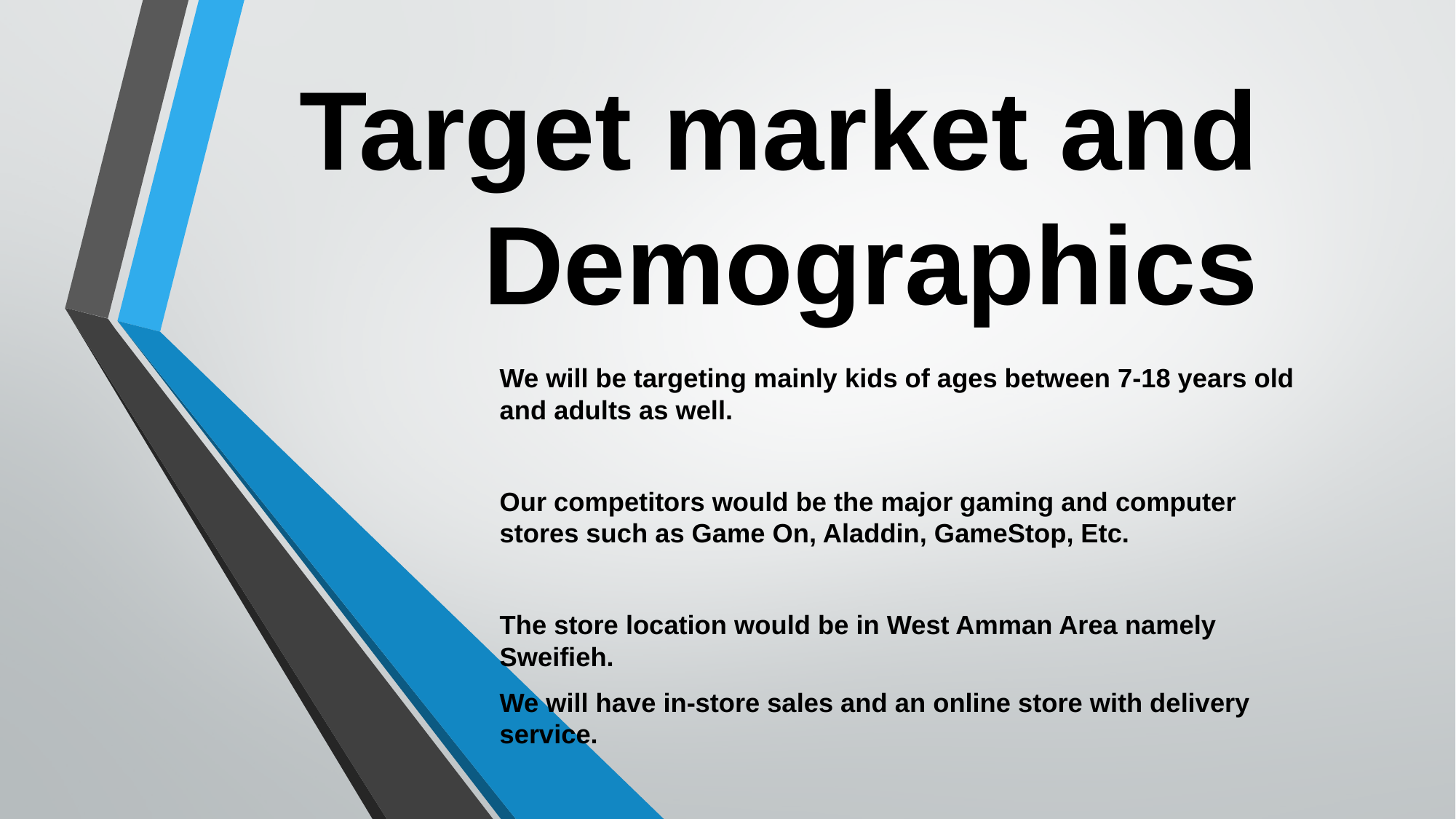

# Target market and Demographics
We will be targeting mainly kids of ages between 7-18 years old and adults as well.

Our competitors would be the major gaming and computer stores such as Game On, Aladdin, GameStop, Etc.

The store location would be in West Amman Area namely Sweifieh.
We will have in-store sales and an online store with delivery service.